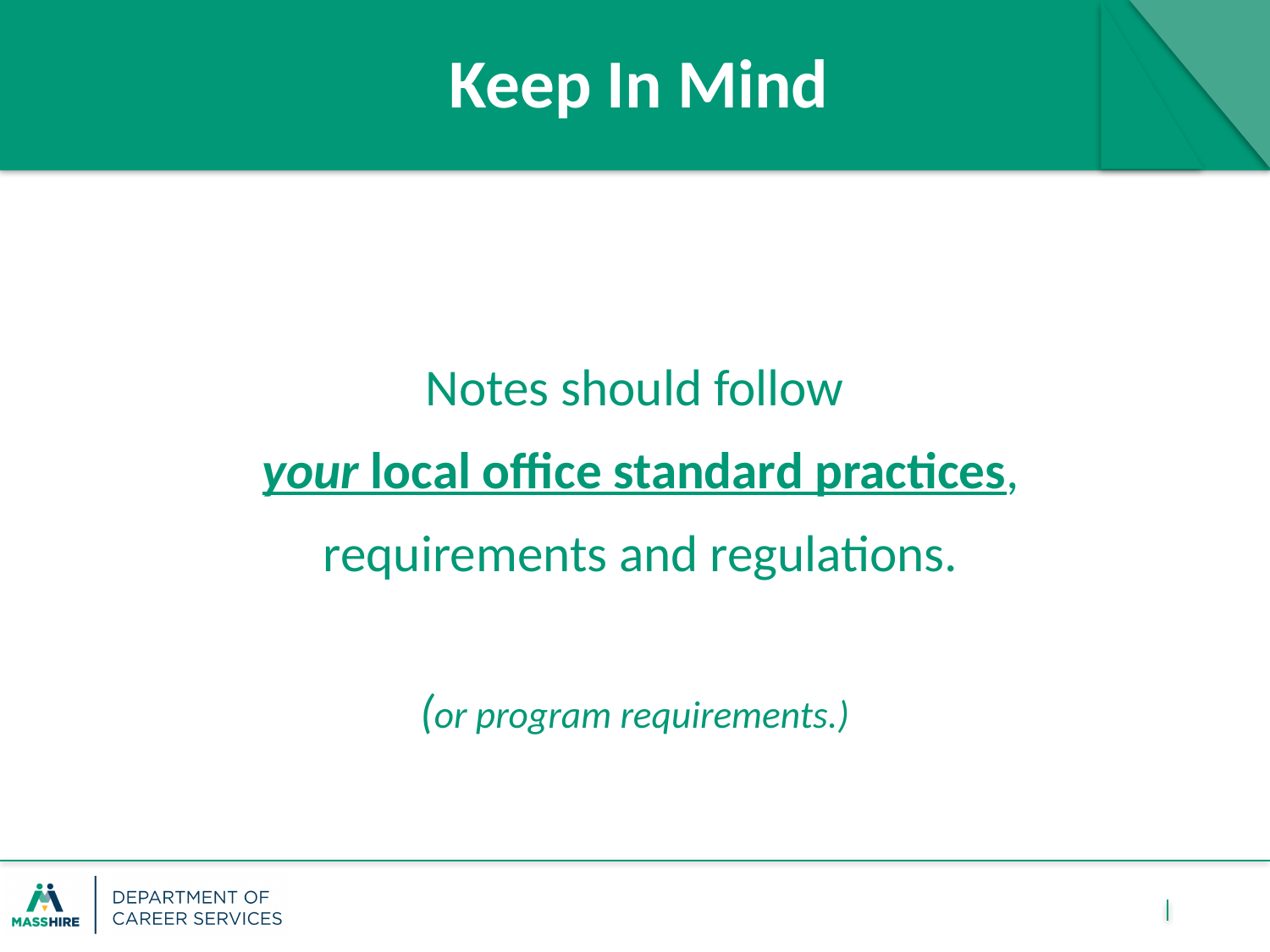

# Keep In Mind

Notes should follow
 your local office standard practices,
 requirements and regulations.

(or program requirements.)